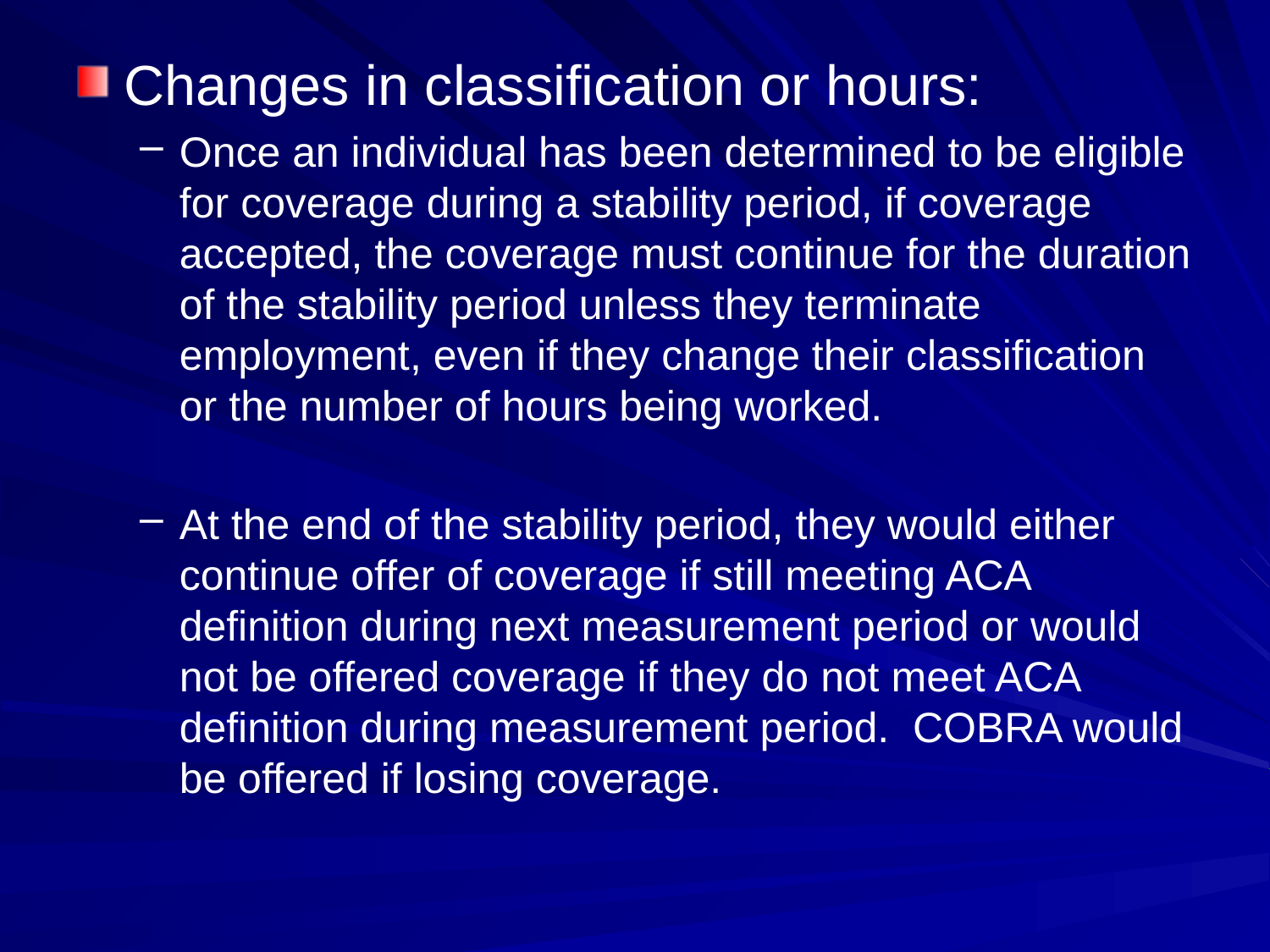

Changes in classification or hours:
Once an individual has been determined to be eligible for coverage during a stability period, if coverage accepted, the coverage must continue for the duration of the stability period unless they terminate employment, even if they change their classification or the number of hours being worked.

At the end of the stability period, they would either continue offer of coverage if still meeting ACA definition during next measurement period or would not be offered coverage if they do not meet ACA definition during measurement period.  COBRA would be offered if losing coverage.